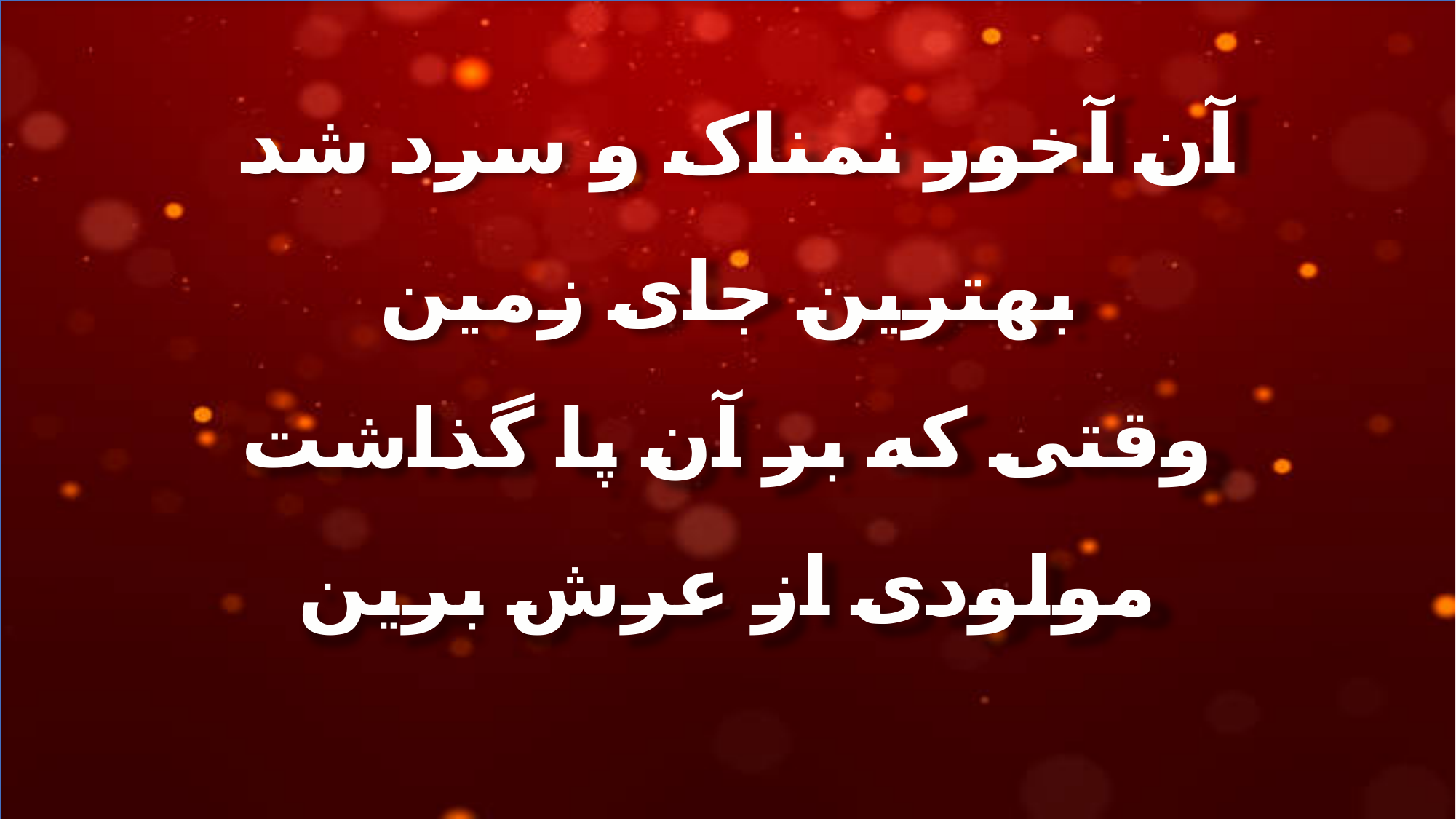

آن آخور نمناک و سرد شد
بهترین جای زمین
وقتی که بر آن پا گذاشت
مولودی از عرش برین